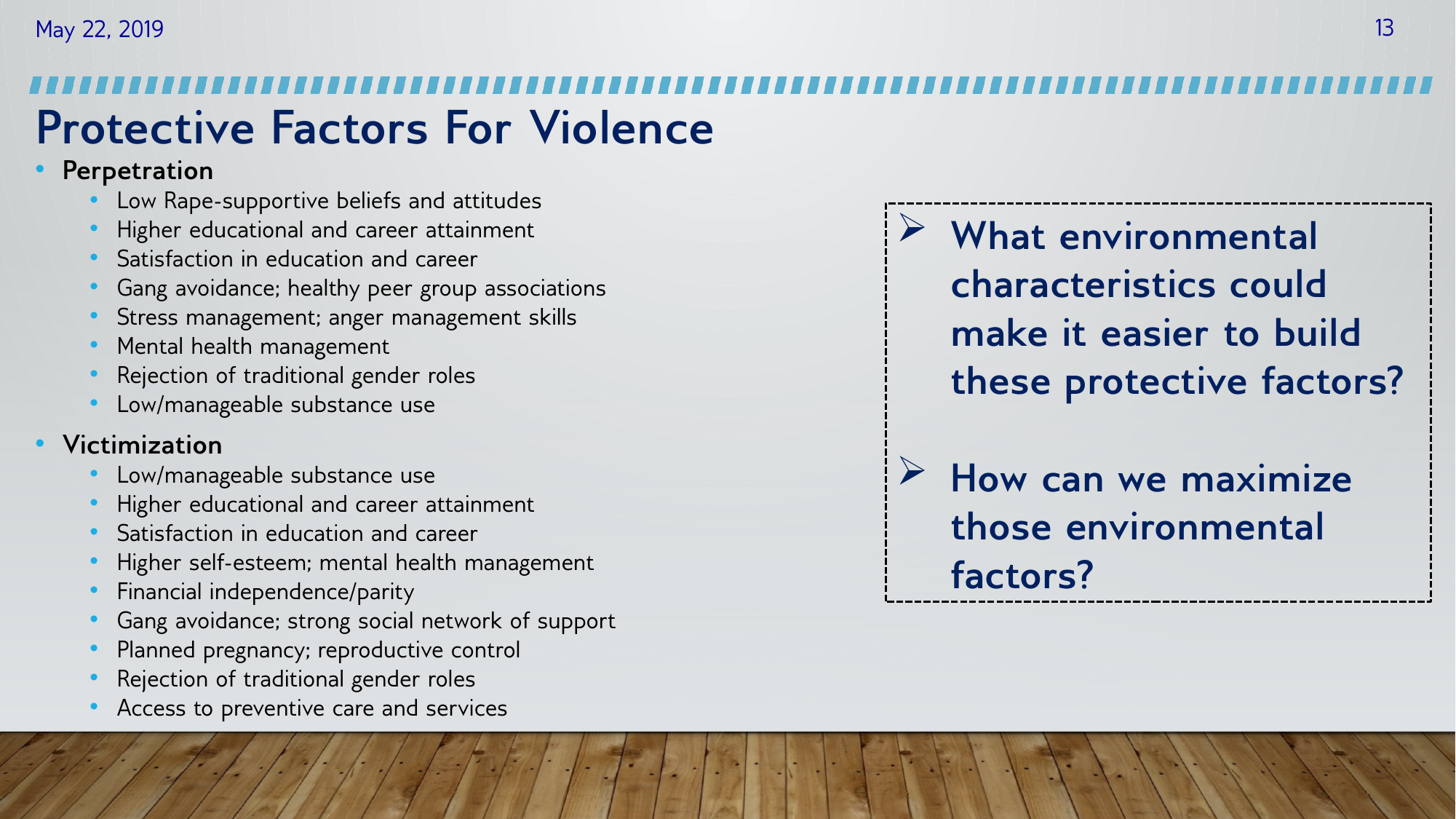

Protective Factors For Violence
Perpetration
Low Rape-supportive beliefs and attitudes
Higher educational and career attainment
Satisfaction in education and career
Gang avoidance; healthy peer group associations
Stress management; anger management skills
Mental health management
Rejection of traditional gender roles
Low/manageable substance use
Victimization
Low/manageable substance use
Higher educational and career attainment
Satisfaction in education and career
Higher self-esteem; mental health management
Financial independence/parity
Gang avoidance; strong social network of support
Planned pregnancy; reproductive control
Rejection of traditional gender roles
Access to preventive care and services

What environmental characteristics could make it easier to build these protective factors?

How can we maximize those environmental factors?